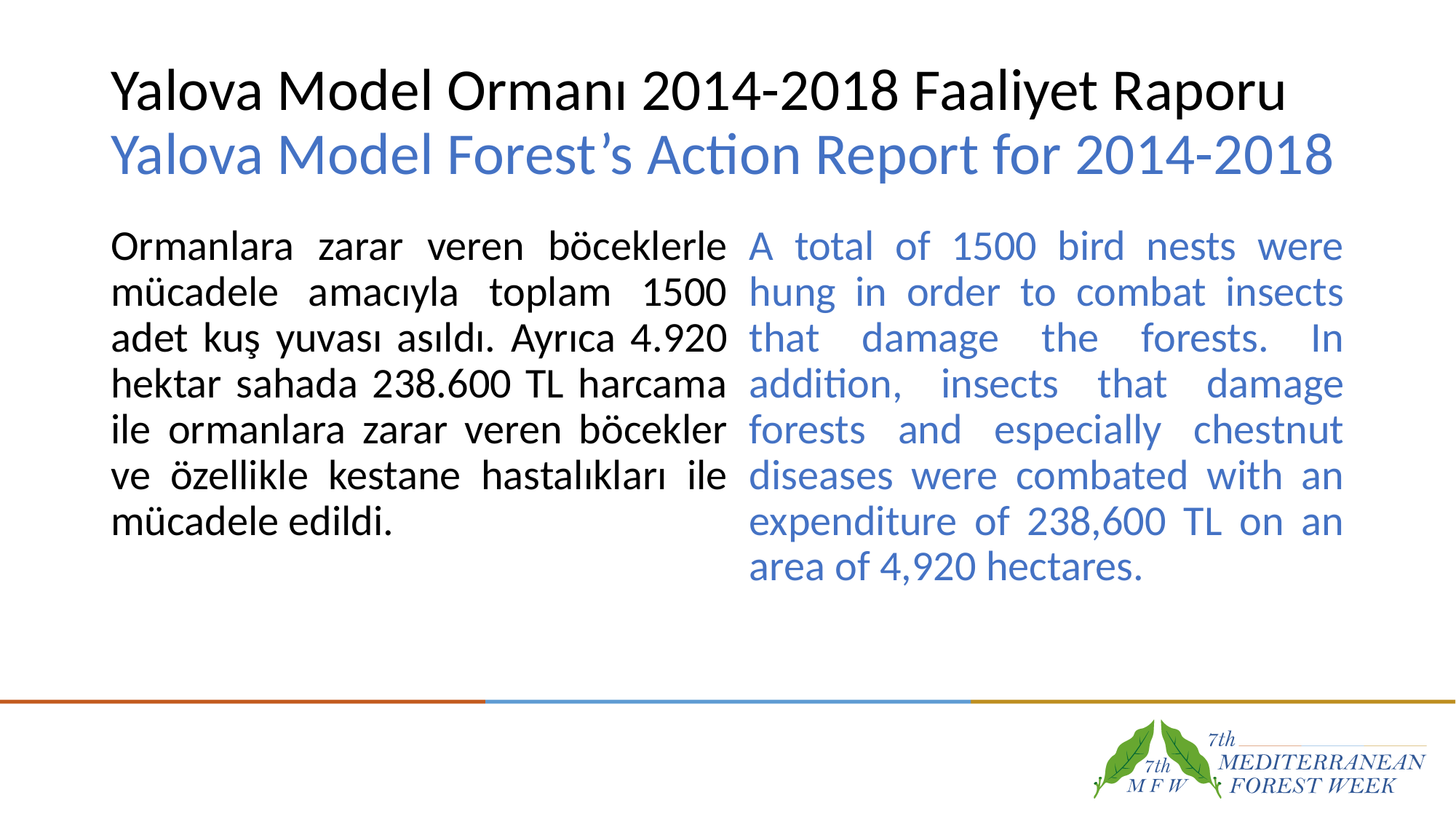

# Yalova Model Ormanı 2014-2018 Faaliyet Raporu Yalova Model Forest’s Action Report for 2014-2018
Ormanlara zarar veren böceklerle mücadele amacıyla toplam 1500 adet kuş yuvası asıldı. Ayrıca 4.920 hektar sahada 238.600 TL harcama ile ormanlara zarar veren böcekler ve özellikle kestane hastalıkları ile mücadele edildi.

A total of 1500 bird nests were hung in order to combat insects that damage the forests. In addition, insects that damage forests and especially chestnut diseases were combated with an expenditure of 238,600 TL on an area of ​​4,920 hectares.